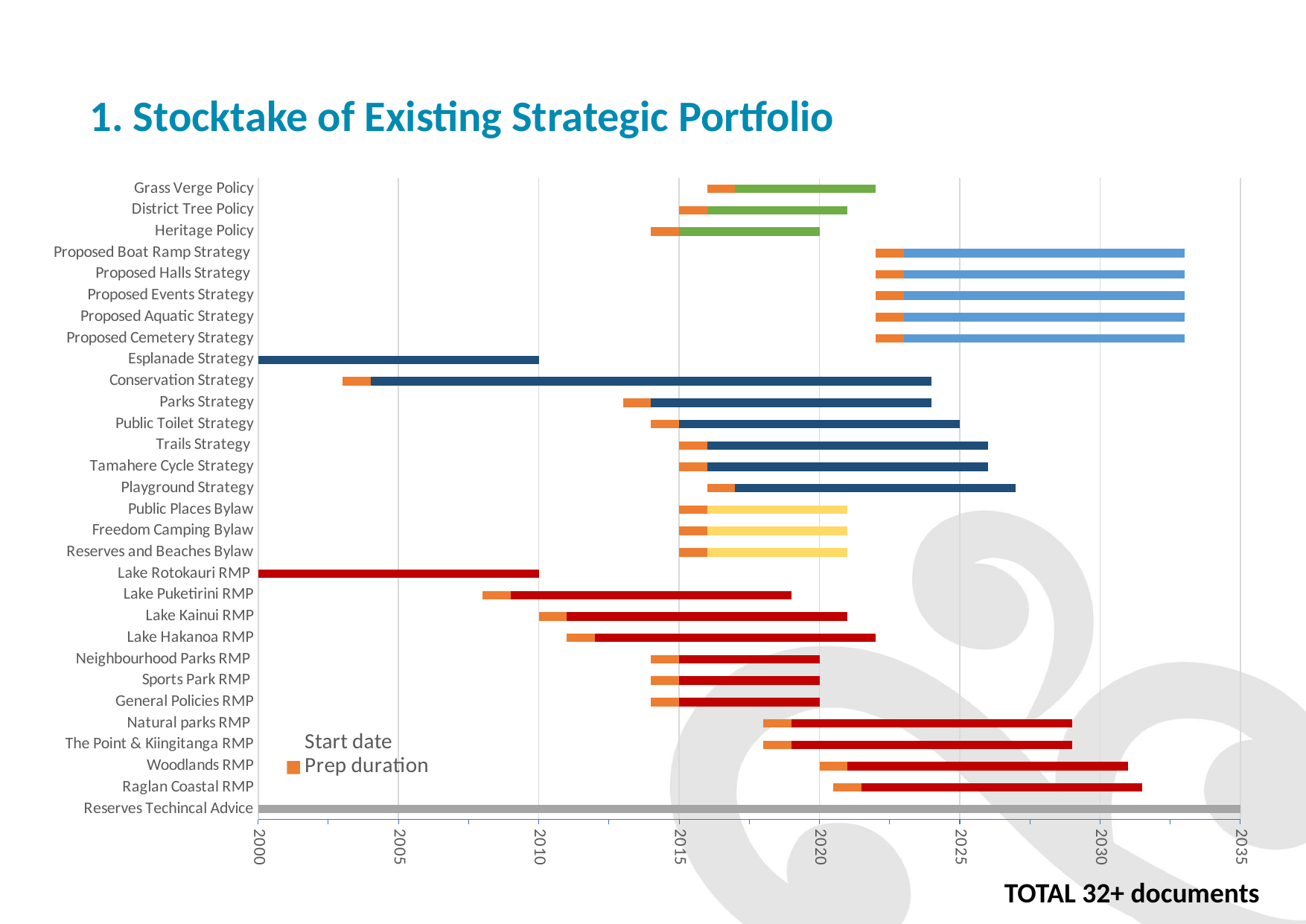

# 1. Stocktake of Existing Strategic Portfolio

### Chart

| Category | Start date | Prep duration  | lifespan  |
|---|---|---|---|
| Reserves Techincal Advice | 2000.0 | 0.0 | 50.0 |
| Raglan Coastal RMP | 2020.5 | 1.0 | 10.0 |
| Woodlands RMP | 2020.0 | 1.0 | 10.0 |
| The Point & Kiingitanga RMP | 2018.0 | 1.0 | 10.0 |
| Natural parks RMP  | 2018.0 | 1.0 | 10.0 |
| General Policies RMP | 2014.0 | 1.0 | 5.0 |
| Sports Park RMP  | 2014.0 | 1.0 | 5.0 |
| Neighbourhood Parks RMP  | 2014.0 | 1.0 | 5.0 |
| Lake Hakanoa RMP | 2011.0 | 1.0 | 10.0 |
| Lake Kainui RMP | 2010.0 | 1.0 | 10.0 |
| Lake Puketirini RMP | 2008.0 | 1.0 | 10.0 |
| Lake Rotokauri RMP  | 1999.0 | 1.0 | 10.0 |
| Reserves and Beaches Bylaw | 2015.0 | 1.0 | 5.0 |
| Freedom Camping Bylaw | 2015.0 | 1.0 | 5.0 |
| Public Places Bylaw | 2015.0 | 1.0 | 5.0 |
| Playground Strategy | 2016.0 | 1.0 | 10.0 |
| Tamahere Cycle Strategy | 2015.0 | 1.0 | 10.0 |
| Trails Strategy  | 2015.0 | 1.0 | 10.0 |
| Public Toilet Strategy | 2014.0 | 1.0 | 10.0 |
| Parks Strategy | 2013.0 | 1.0 | 10.0 |
| Conservation Strategy | 2003.0 | 1.0 | 20.0 |
| Esplanade Strategy | 1999.0 | 1.0 | 10.0 |
| Proposed Cemetery Strategy | 2022.0 | 1.0 | 10.0 |
| Proposed Aquatic Strategy | 2022.0 | 1.0 | 10.0 |
| Proposed Events Strategy | 2022.0 | 1.0 | 10.0 |
| Proposed Halls Strategy  | 2022.0 | 1.0 | 10.0 |
| Proposed Boat Ramp Strategy  | 2022.0 | 1.0 | 10.0 |
| Heritage Policy | 2014.0 | 1.0 | 5.0 |
| District Tree Policy | 2015.0 | 1.0 | 5.0 |
| Grass Verge Policy | 2016.0 | 1.0 | 5.0 |
TOTAL 32+ documents

### Chart

| Category | Start date | Prep duration  | lifespan  |
|---|---|---|---|
| Raglan Coastal RMP | 2021.0 | 1.0 | 10.0 |
| Woodlands RMP | 2020.0 | 1.0 | 10.0 |
| The Point & Kiingitanga RMP | 2018.0 | 1.0 | 10.0 |
| Natural parks RMP  | 2018.0 | 1.0 | 10.0 |
| General Policies RMP | 2014.0 | 1.0 | 5.0 |
| Sports Park RMP  | 2014.0 | 1.0 | 5.0 |
| Neighbourhood Parks RMP  | 2014.0 | 1.0 | 5.0 |
| Lake Hakanoa RMP | 2011.0 | 1.0 | 10.0 |
| Lake Kainui RMP | 2010.0 | 1.0 | 10.0 |
| Lake Puketirini RMP | 2008.0 | 1.0 | 10.0 |
| Lake Rotokauri RMP  | 1999.0 | 1.0 | 10.0 |
| Reserves and Beaches Bylaw | 2015.0 | 1.0 | 5.0 |
| Freedom Camping Bylaw | 2015.0 | 1.0 | 5.0 |
| Public Places Bylaw | 2015.0 | 1.0 | 5.0 |
| Playground Strategy | 2016.0 | 1.0 | 10.0 |
| Tamahere Cycle Strategy | 2015.0 | 1.0 | 10.0 |
| Trails Strategy  | 2015.0 | 1.0 | 10.0 |
| Public Toilet Strategy | 2014.0 | 1.0 | 10.0 |
| Parks Strategy | 2013.0 | 1.0 | 10.0 |
| Conservation Strategy | 2003.0 | 1.0 | 20.0 |
| Esplanade Strategy | 1999.0 | 1.0 | 10.0 |